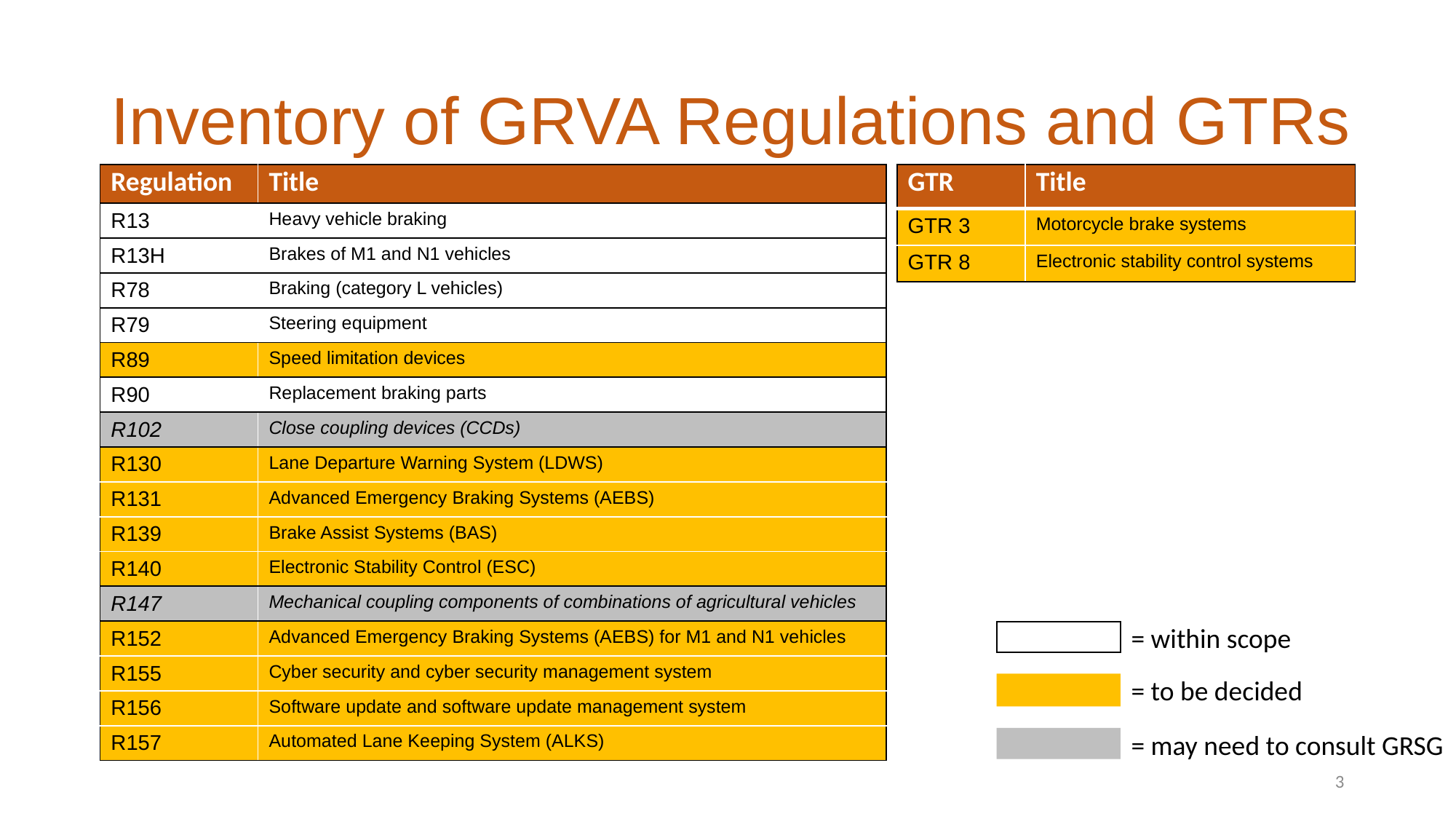

# Inventory of GRVA Regulations and GTRs
| Regulation | Title |
| --- | --- |
| R13 | Heavy vehicle braking |
| R13H | Brakes of M1 and N1 vehicles |
| R78 | Braking (category L vehicles) |
| R79 | Steering equipment |
| R89 | Speed limitation devices |
| R90 | Replacement braking parts |
| R102 | Close coupling devices (CCDs) |
| R130 | Lane Departure Warning System (LDWS) |
| R131 | Advanced Emergency Braking Systems (AEBS) |
| R139 | Brake Assist Systems (BAS) |
| R140 | Electronic Stability Control (ESC) |
| R147 | Mechanical coupling components of combinations of agricultural vehicles |
| R152 | Advanced Emergency Braking Systems (AEBS) for M1 and N1 vehicles |
| R155 | Cyber security and cyber security management system |
| R156 | Software update and software update management system |
| R157 | Automated Lane Keeping System (ALKS) |
| GTR | Title |
| --- | --- |
| GTR 3 | Motorcycle brake systems |
| GTR 8 | Electronic stability control systems |

= within scope

= to be decided

= may need to consult GRSG

3